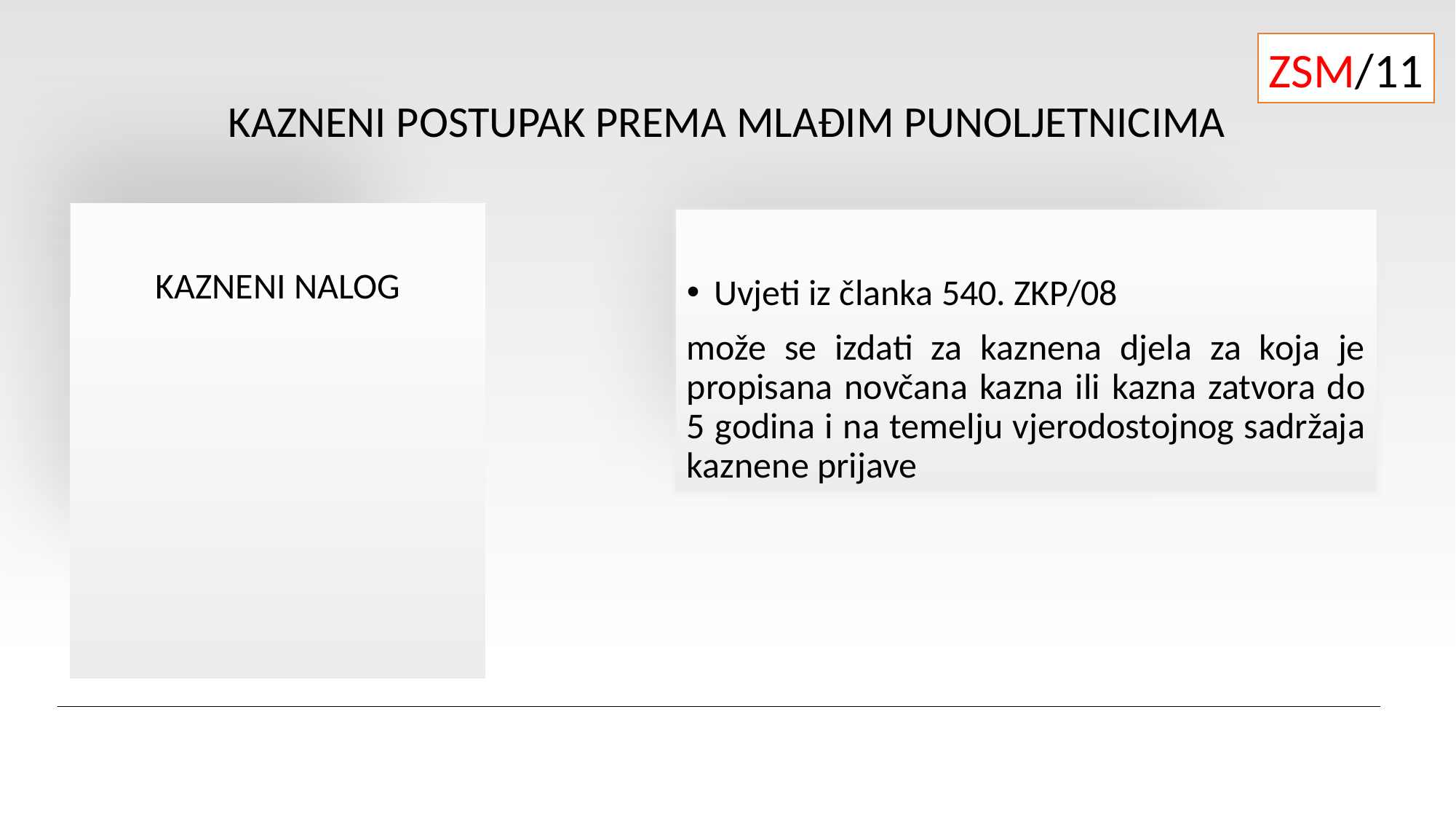

ZSM/11
# KAZNENI POSTUPAK PREMA MLAĐIM PUNOLJETNICIMA

KAZNENI NALOG

Uvjeti iz članka 540. ZKP/08
može se izdati za kaznena djela za koja je propisana novčana kazna ili kazna zatvora do 5 godina i na temelju vjerodostojnog sadržaja kaznene prijave